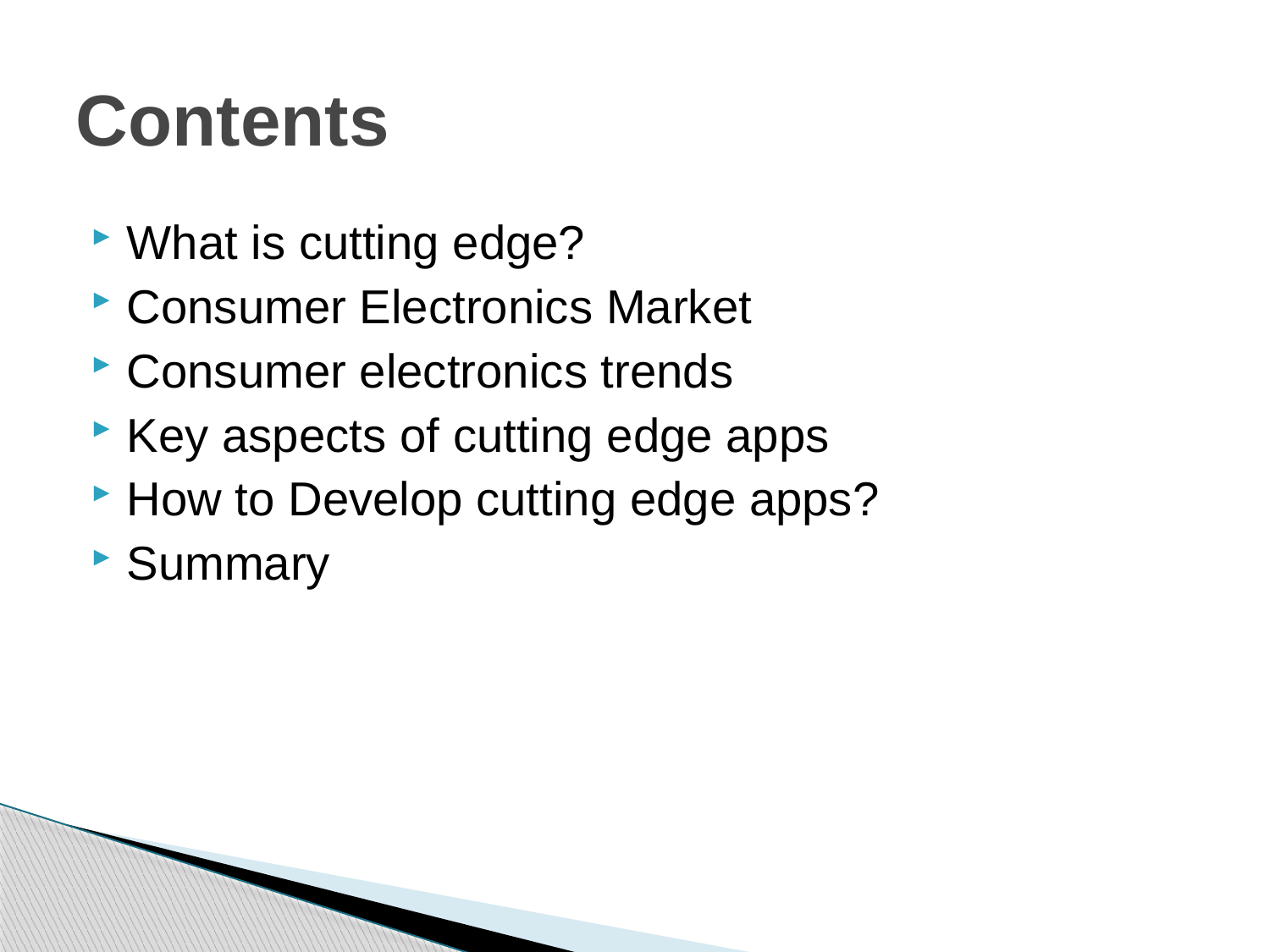

# Contents
What is cutting edge?
Consumer Electronics Market
Consumer electronics trends
Key aspects of cutting edge apps
How to Develop cutting edge apps?
Summary